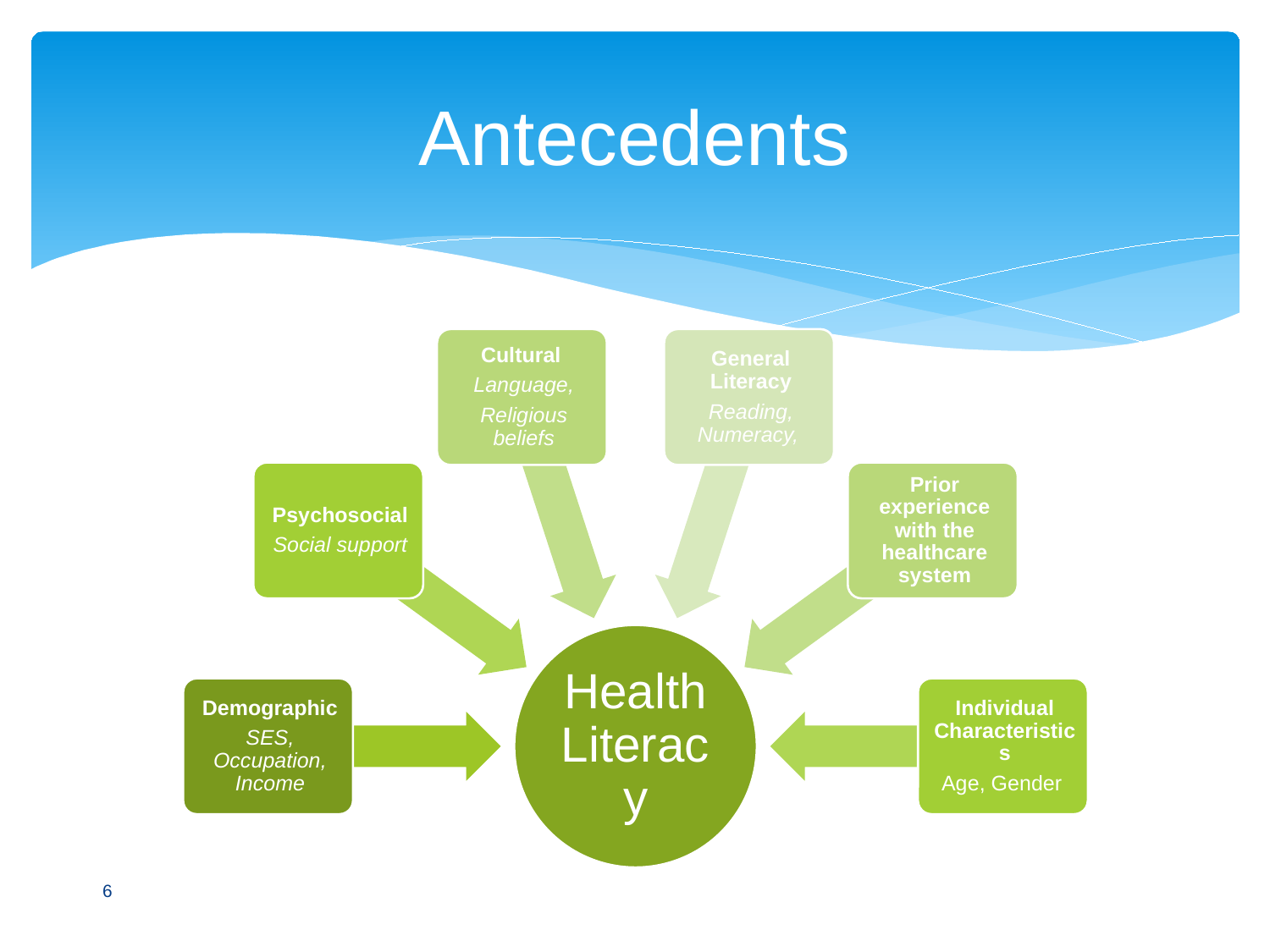

# Antecedents
Health Literacy
Demographic
SES, Occupation, Income
Psychosocial
Social support
Cultural
Language,
Religious beliefs
General Literacy
Reading, Numeracy,
Prior experience with the healthcare system
Individual Characteristics
Age, Gender
6